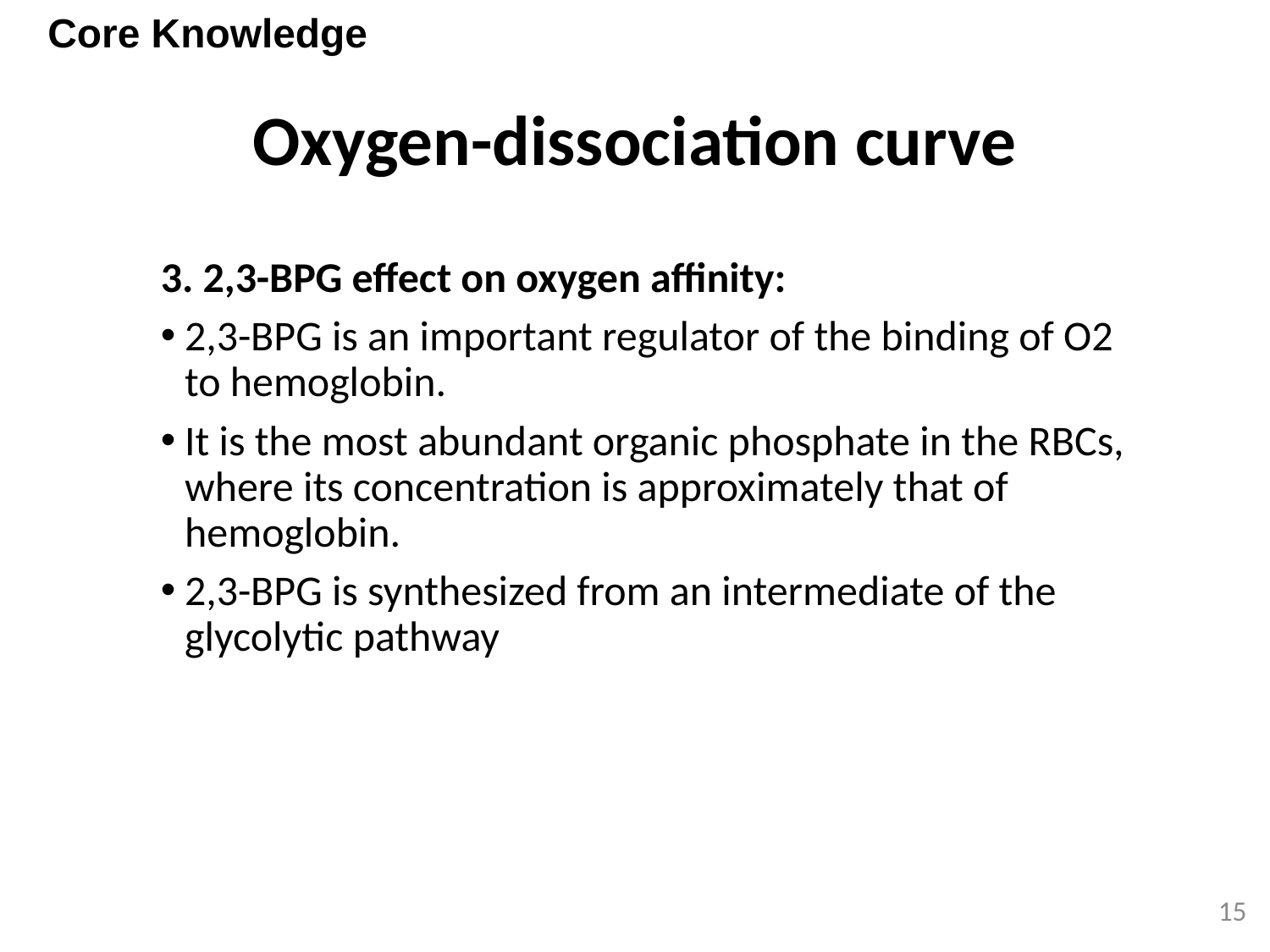

Core Knowledge
# Oxygen-dissociation curve
3. 2,3-BPG effect on oxygen affinity:
2,3-BPG is an important regulator of the binding of O2 to hemoglobin.
It is the most abundant organic phosphate in the RBCs, where its concentration is approximately that of hemoglobin.
2,3-BPG is synthesized from an intermediate of the glycolytic pathway
15